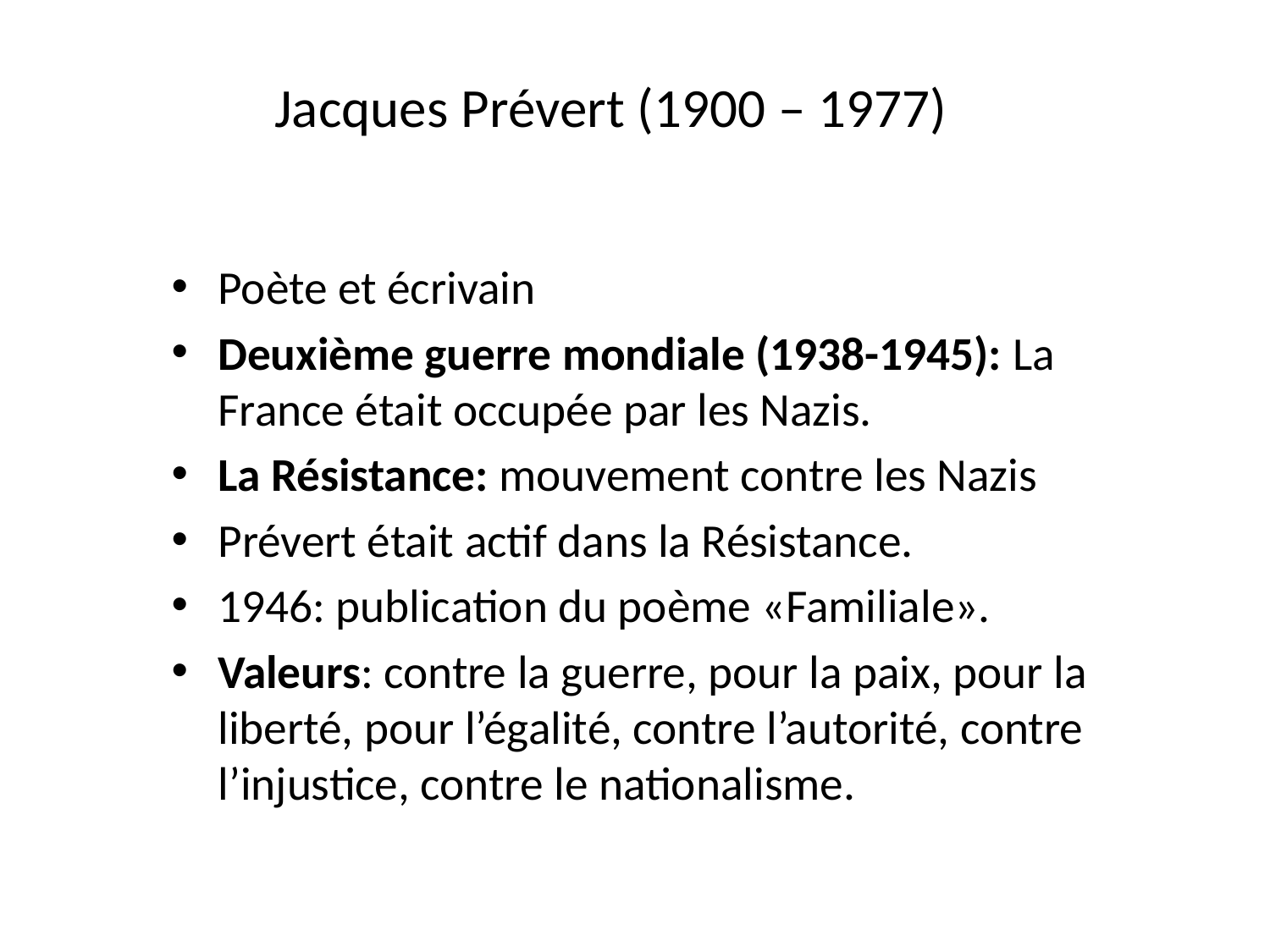

# Jacques Prévert (1900 – 1977)
Poète et écrivain
Deuxième guerre mondiale (1938-1945): La France était occupée par les Nazis.
La Résistance: mouvement contre les Nazis
Prévert était actif dans la Résistance.
1946: publication du poème «Familiale».
Valeurs: contre la guerre, pour la paix, pour la liberté, pour l’égalité, contre l’autorité, contre l’injustice, contre le nationalisme.